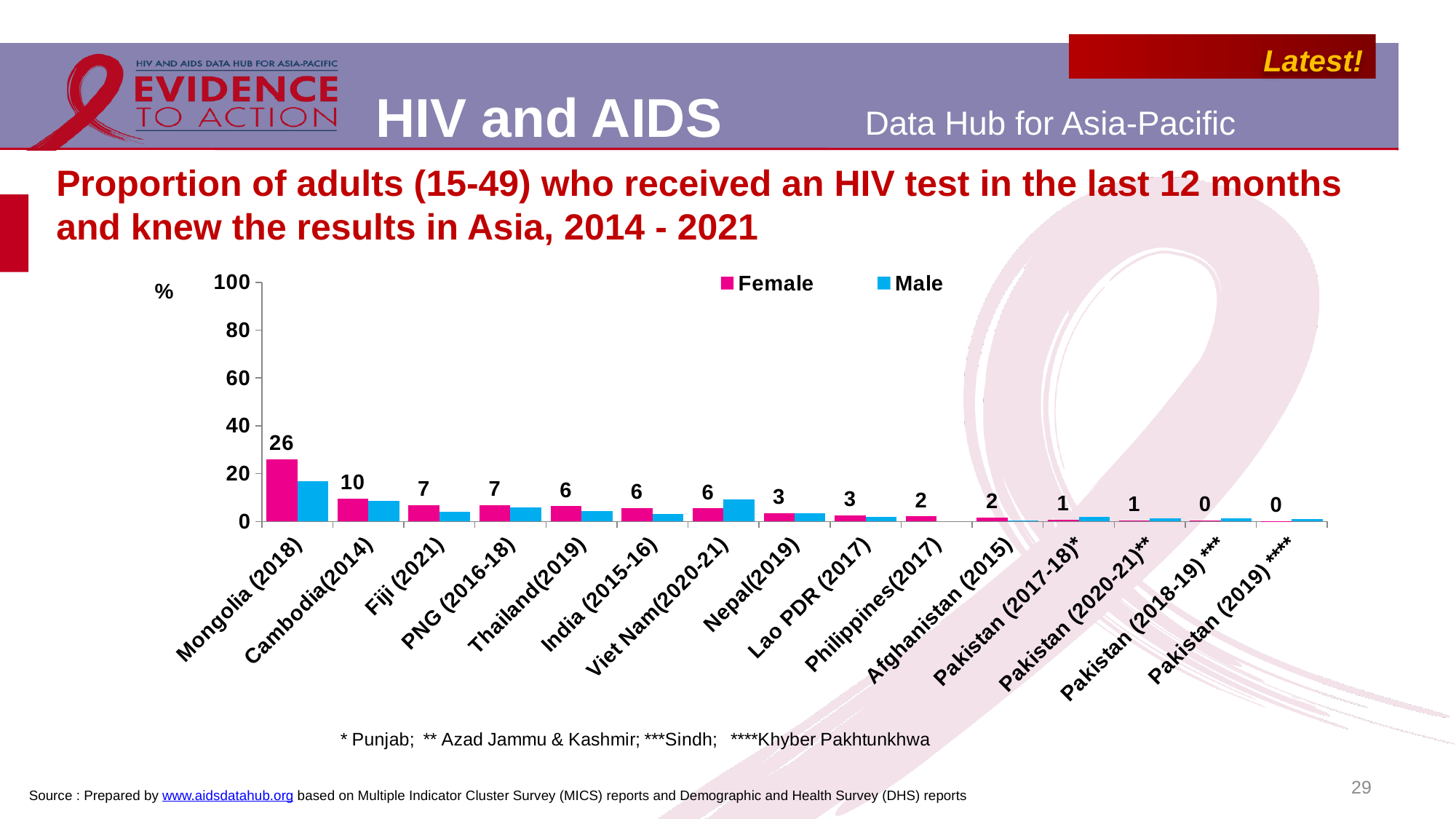

# Proportion of adults (15-49) who received an HIV test in the last 12 months and knew the results in Asia, 2014 - 2021

### Chart

| Category | Female | Male |
|---|---|---|
| Mongolia (2018) | 26.0 | 16.8 |
| Cambodia(2014) | 9.5 | 8.7 |
| Fiji (2021) | 6.9 | 3.9 |
| PNG (2016-18) | 6.9 | 5.9 |
| Thailand(2019) | 6.4 | 4.3 |
| India (2015-16) | 5.7 | 3.1 |
| Viet Nam(2020-21) | 5.5 | 9.3 |
| Nepal(2019) | 3.4 | 3.4 |
| Lao PDR (2017) | 2.6 | 2.0 |
| Philippines(2017) | 2.1 | None |
| Afghanistan (2015) | 1.7 | 0.4 |
| Pakistan (2017-18)* | 0.8 | 1.8 |
| Pakistan (2020-21)** | 0.5 | 1.2 |
| Pakistan (2018-19) *** | 0.4 | 1.2 |
| Pakistan (2019) **** | 0.2 | 1.0 |
29
Source : Prepared by www.aidsdatahub.org based on Multiple Indicator Cluster Survey (MICS) reports and Demographic and Health Survey (DHS) reports